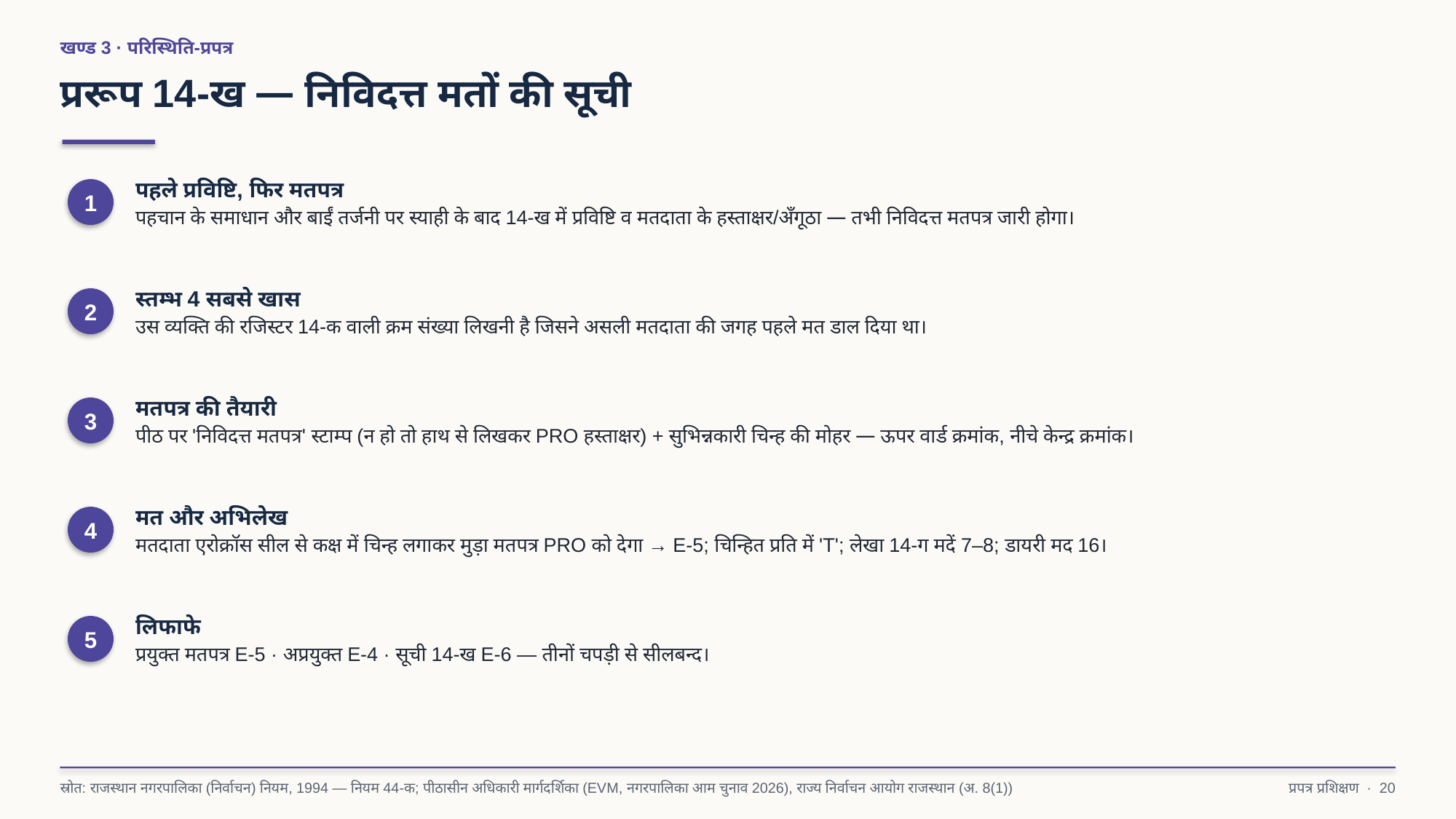

खण्ड 3 · परिस्थिति-प्रपत्र
प्ररूप 14-ख — निविदत्त मतों की सूची

पहले प्रविष्टि, फिर मतपत्र
पहचान के समाधान और बाईं तर्जनी पर स्याही के बाद 14-ख में प्रविष्टि व मतदाता के हस्ताक्षर/अँगूठा — तभी निविदत्त मतपत्र जारी होगा।
1
स्तम्भ 4 सबसे खास
उस व्यक्ति की रजिस्टर 14-क वाली क्रम संख्या लिखनी है जिसने असली मतदाता की जगह पहले मत डाल दिया था।
2
मतपत्र की तैयारी
पीठ पर 'निविदत्त मतपत्र' स्टाम्प (न हो तो हाथ से लिखकर PRO हस्ताक्षर) + सुभिन्नकारी चिन्ह की मोहर — ऊपर वार्ड क्रमांक, नीचे केन्द्र क्रमांक।
3
मत और अभिलेख
मतदाता एरोक्रॉस सील से कक्ष में चिन्ह लगाकर मुड़ा मतपत्र PRO को देगा → E-5; चिन्हित प्रति में 'T'; लेखा 14-ग मदें 7–8; डायरी मद 16।
4
लिफाफे
प्रयुक्त मतपत्र E-5 · अप्रयुक्त E-4 · सूची 14-ख E-6 — तीनों चपड़ी से सीलबन्द।
5

स्रोत: राजस्थान नगरपालिका (निर्वाचन) नियम, 1994 — नियम 44-क; पीठासीन अधिकारी मार्गदर्शिका (EVM, नगरपालिका आम चुनाव 2026), राज्य निर्वाचन आयोग राजस्थान (अ. 8(1))
प्रपत्र प्रशिक्षण  ·  20